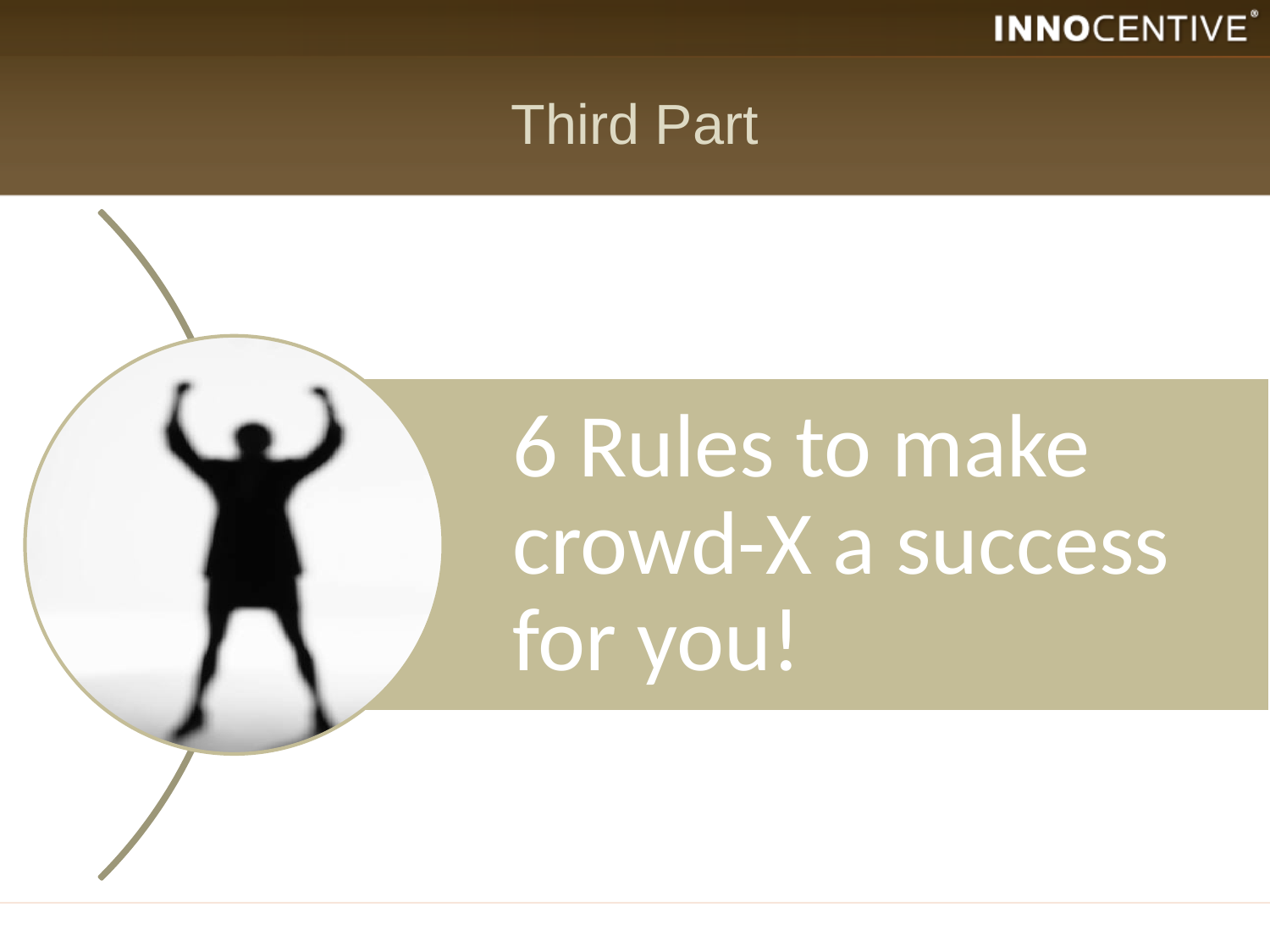

# Third Part
6 Rules to make crowd-X a success for you!